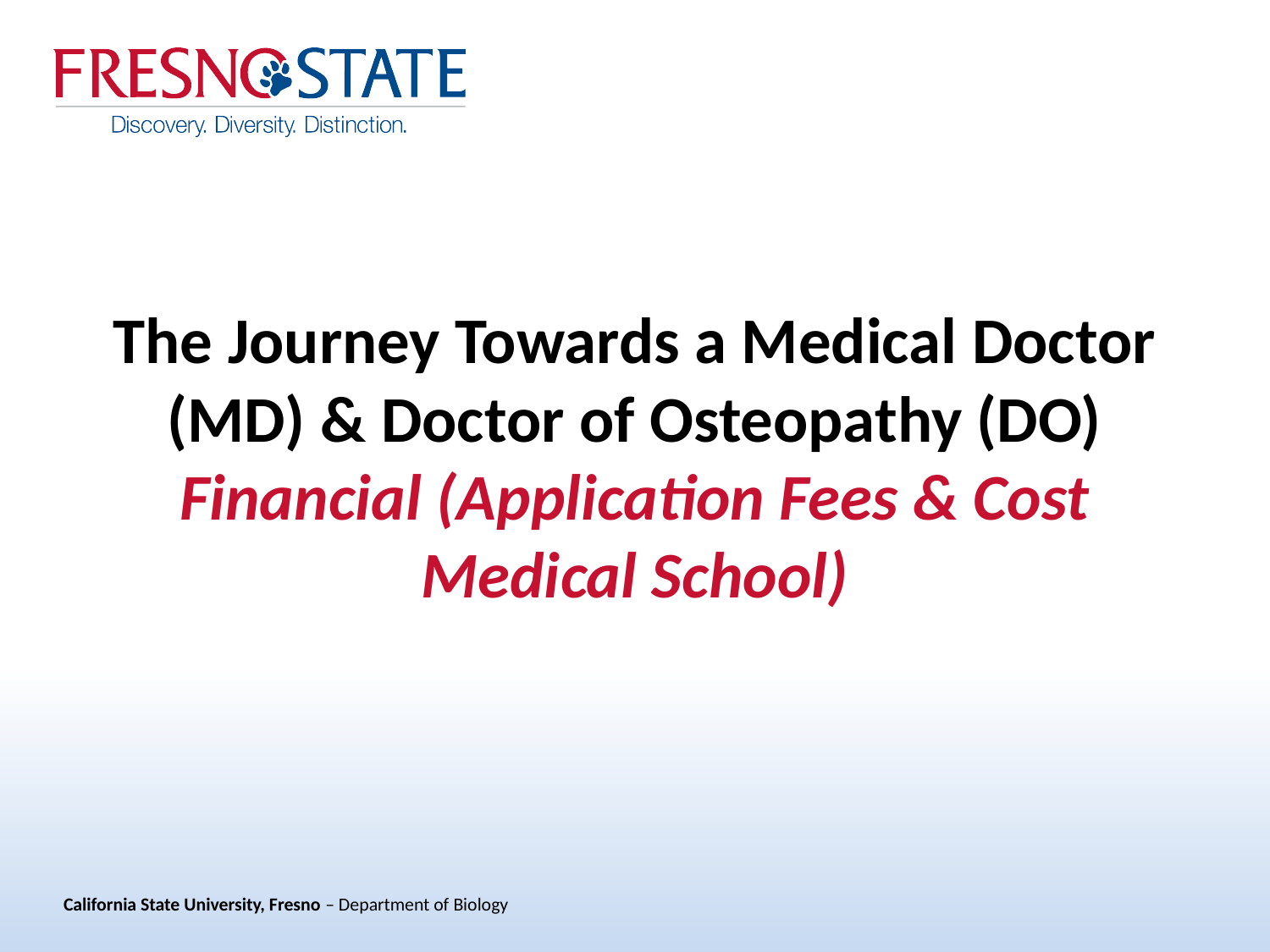

# The Journey Towards a Medical Doctor (MD) & Doctor of Osteopathy (DO) Financial (Application Fees & Cost Medical School)